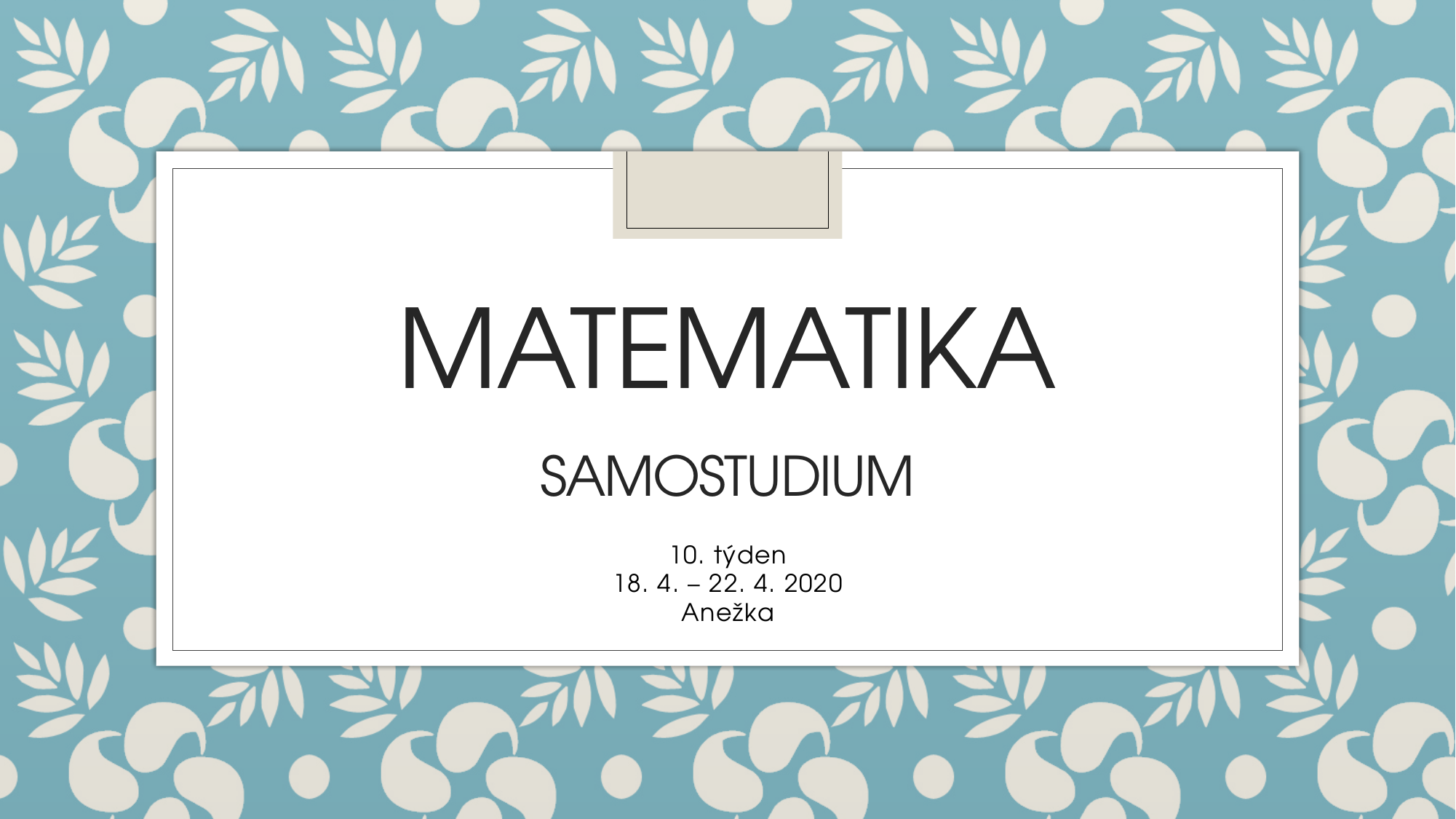

# MATEMATIKA SAMOSTUDIUM

10. týden
18. 4. – 22. 4. 2020
Anežka